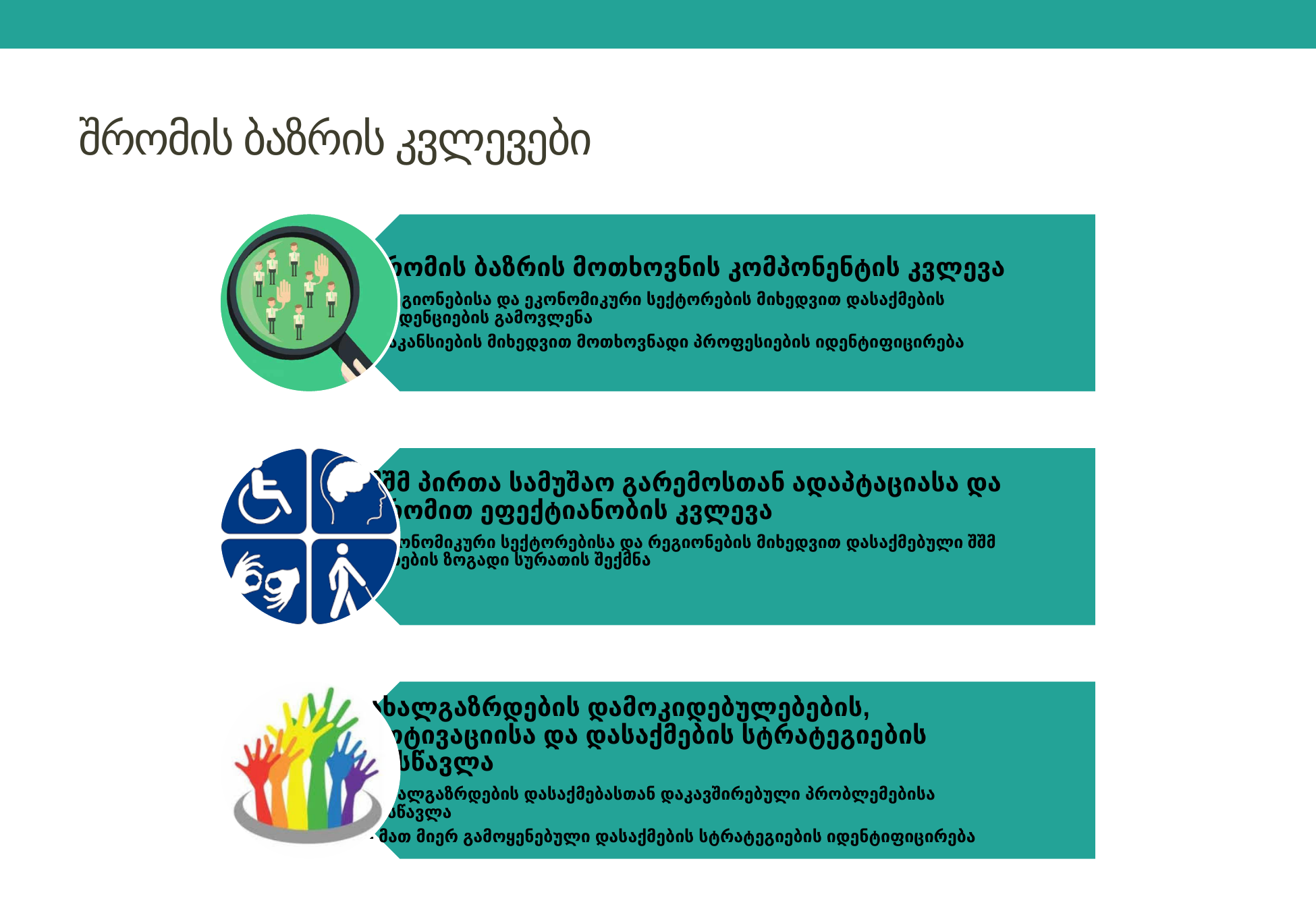

# შრომის ბაზრის კვლევები
შრომის ბაზრის მოთხოვნის კომპონენტის კვლევა
- რეგიონებისა და ეკონომიკური სექტორების მიხედვით დასაქმების ტენდენციების გამოვლენა
- ვაკანსიების მიხედვით მოთხოვნადი პროფესიების იდენტიფიცირება
შშმ პირთა სამუშაო გარემოსთან ადაპტაციასა და შრომით ეფექტიანობის კვლევა
- ეკონომიკური სექტორებისა და რეგიონების მიხედვით დასაქმებული შშმ პირების ზოგადი სურათის შექმნა

ახალგაზრდების დამოკიდებულებების, მოტივაციისა და დასაქმების სტრატეგიების შესწავლა
- ახალგაზრდების დასაქმებასთან დაკავშირებული პრობლემებისა შესწავლა
- მათ მიერ გამოყენებული დასაქმების სტრატეგიების იდენტიფიცირება